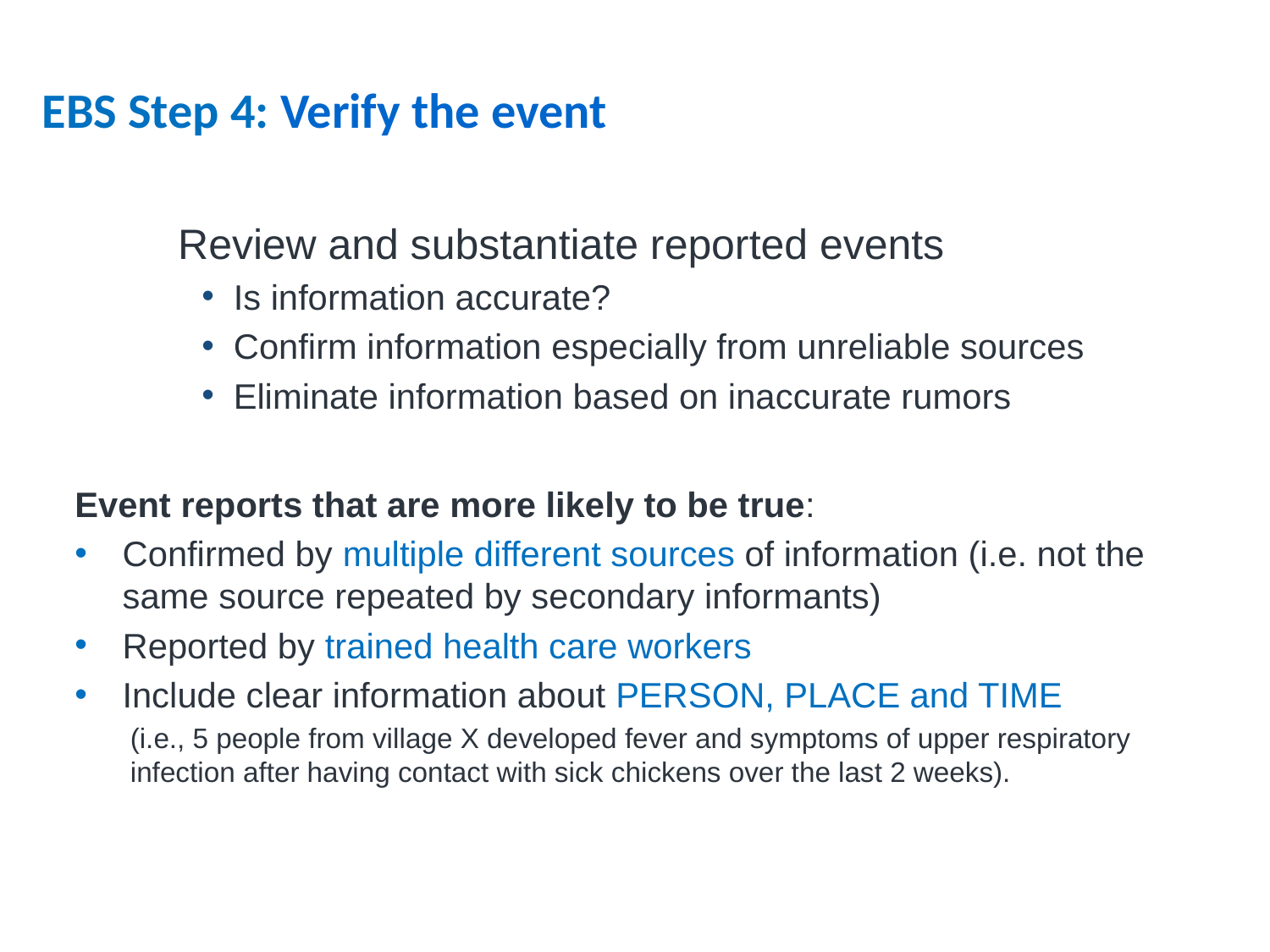

EBS Step 4: Verify the event

Review and substantiate reported events
Is information accurate?
Confirm information especially from unreliable sources
Eliminate information based on inaccurate rumors

Event reports that are more likely to be true:
Confirmed by multiple different sources of information (i.e. not the same source repeated by secondary informants)
Reported by trained health care workers
Include clear information about PERSON, PLACE and TIME
(i.e., 5 people from village X developed fever and symptoms of upper respiratory infection after having contact with sick chickens over the last 2 weeks).